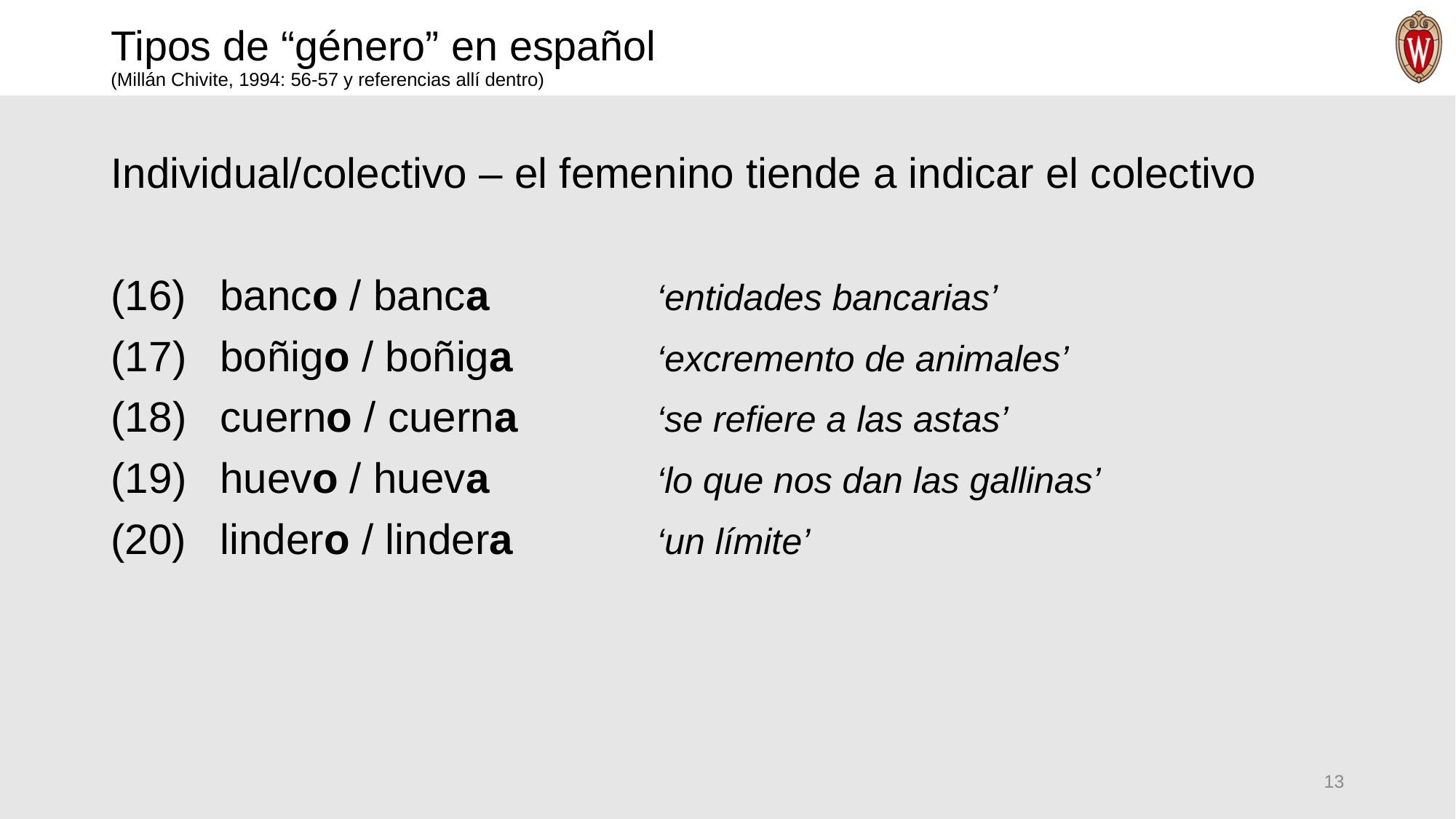

# Tipos de “género” en español (Millán Chivite, 1994: 56-57 y referencias allí dentro)
Individual/colectivo – el femenino tiende a indicar el colectivo

(16)	banco / banca		‘entidades bancarias’
(17)	boñigo / boñiga		‘excremento de animales’
(18)	cuerno / cuerna		‘se refiere a las astas’
(19)	huevo / hueva		‘lo que nos dan las gallinas’
(20)	lindero / lindera		‘un límite’

13